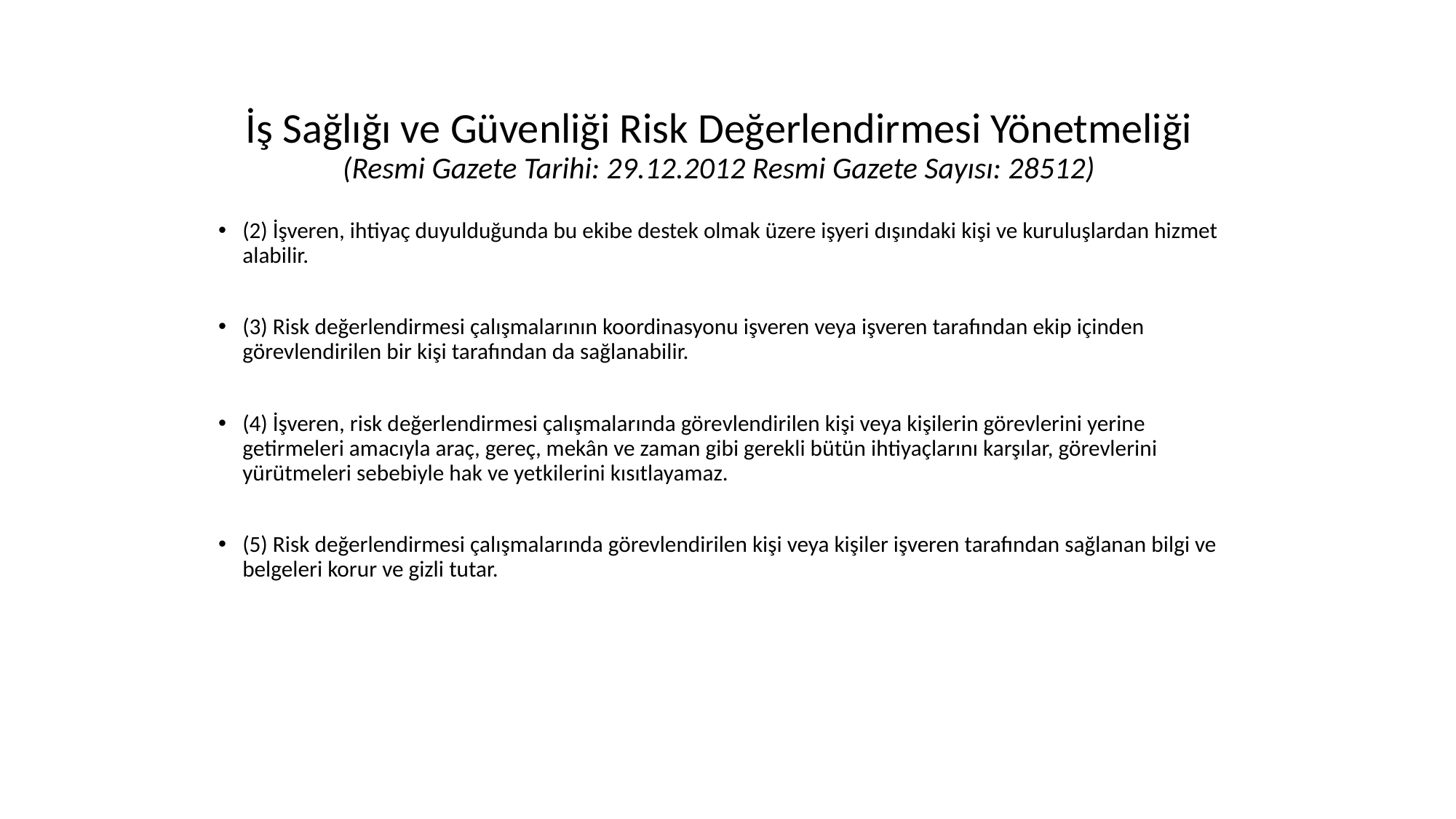

# İş Sağlığı ve Güvenliği Risk Değerlendirmesi Yönetmeliği (Resmi Gazete Tarihi: 29.12.2012 Resmi Gazete Sayısı: 28512)
(2) İşveren, ihtiyaç duyulduğunda bu ekibe destek olmak üzere işyeri dışındaki kişi ve kuruluşlardan hizmet alabilir.

(3) Risk değerlendirmesi çalışmalarının koordinasyonu işveren veya işveren tarafından ekip içinden görevlendirilen bir kişi tarafından da sağlanabilir.

(4) İşveren, risk değerlendirmesi çalışmalarında görevlendirilen kişi veya kişilerin görevlerini yerine getirmeleri amacıyla araç, gereç, mekân ve zaman gibi gerekli bütün ihtiyaçlarını karşılar, görevlerini yürütmeleri sebebiyle hak ve yetkilerini kısıtlayamaz.

(5) Risk değerlendirmesi çalışmalarında görevlendirilen kişi veya kişiler işveren tarafından sağlanan bilgi ve belgeleri korur ve gizli tutar.